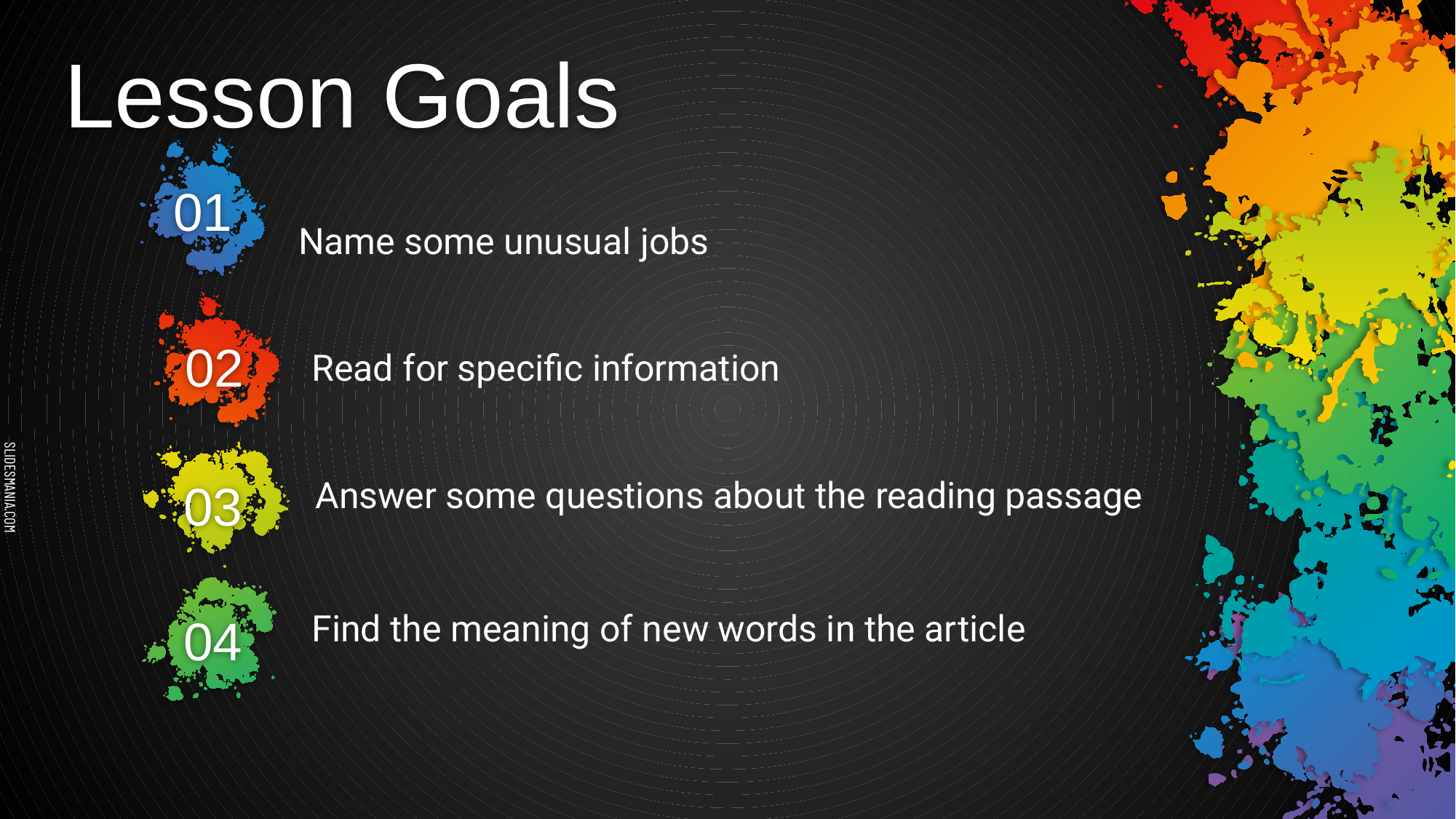

# Lesson Goals

Name some unusual jobs

01

02
Read for specific information

Answer some questions about the reading passage
03

Find the meaning of new words in the article
04